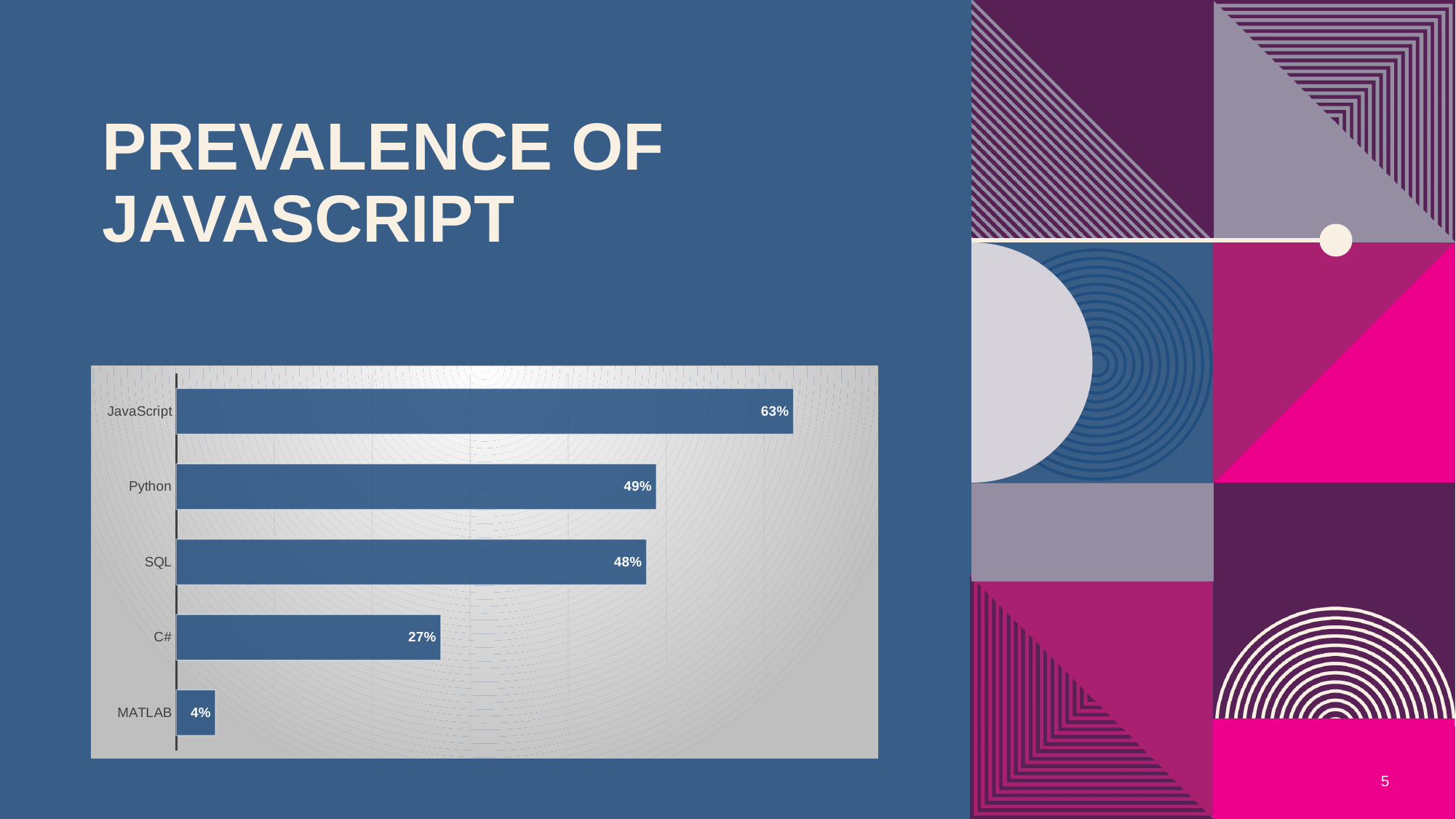

# Prevalence of JavaScript

### Chart

| Category |  |
|---|---|
| MATLAB | 0.04 |
| C# | 0.27 |
| SQL | 0.48 |
| Python | 0.49 |
| JavaScript | 0.63 |
5